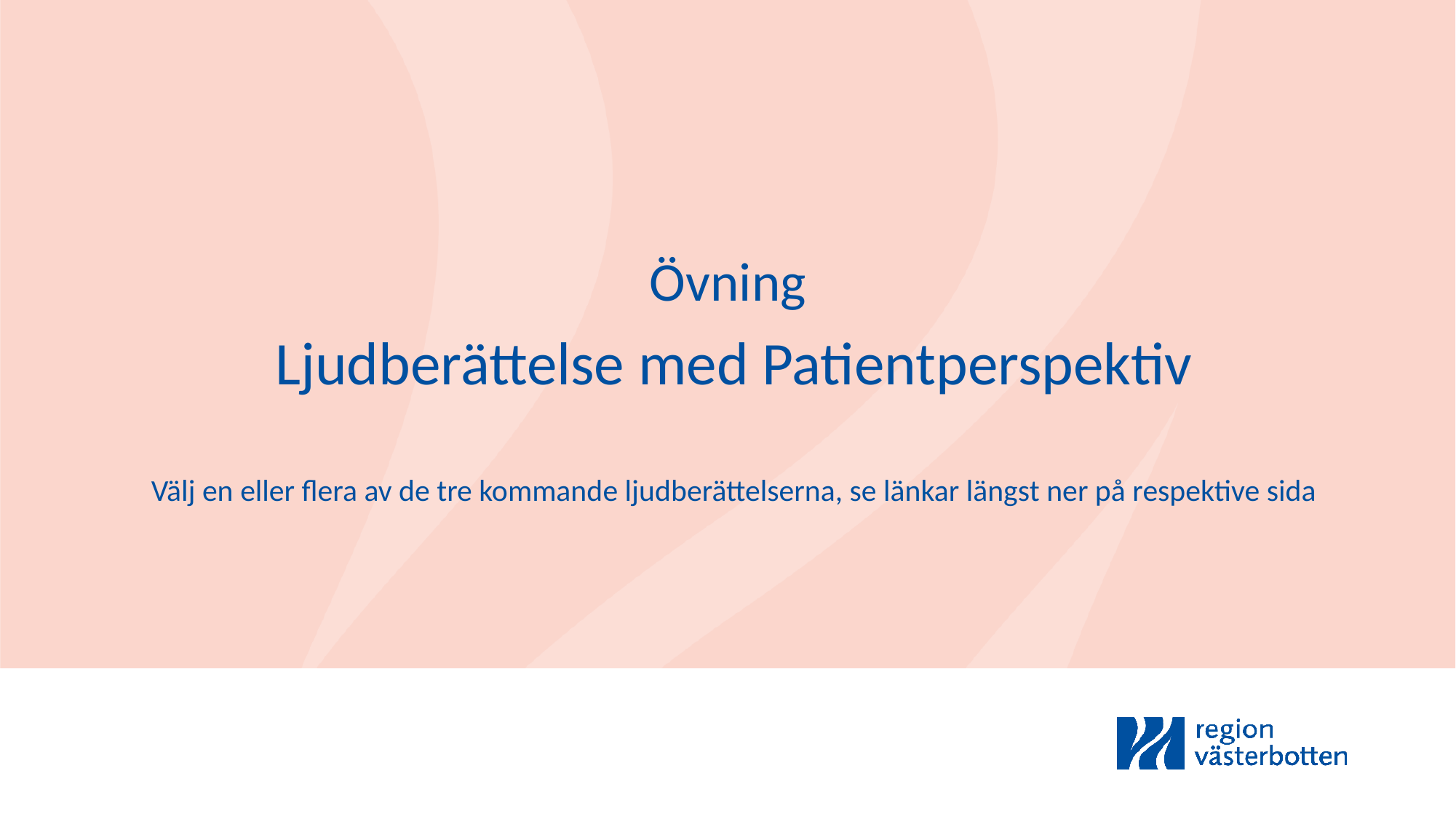

Övning
Ljudberättelse med Patientperspektiv

Välj en eller flera av de tre kommande ljudberättelserna, se länkar längst ner på respektive sida